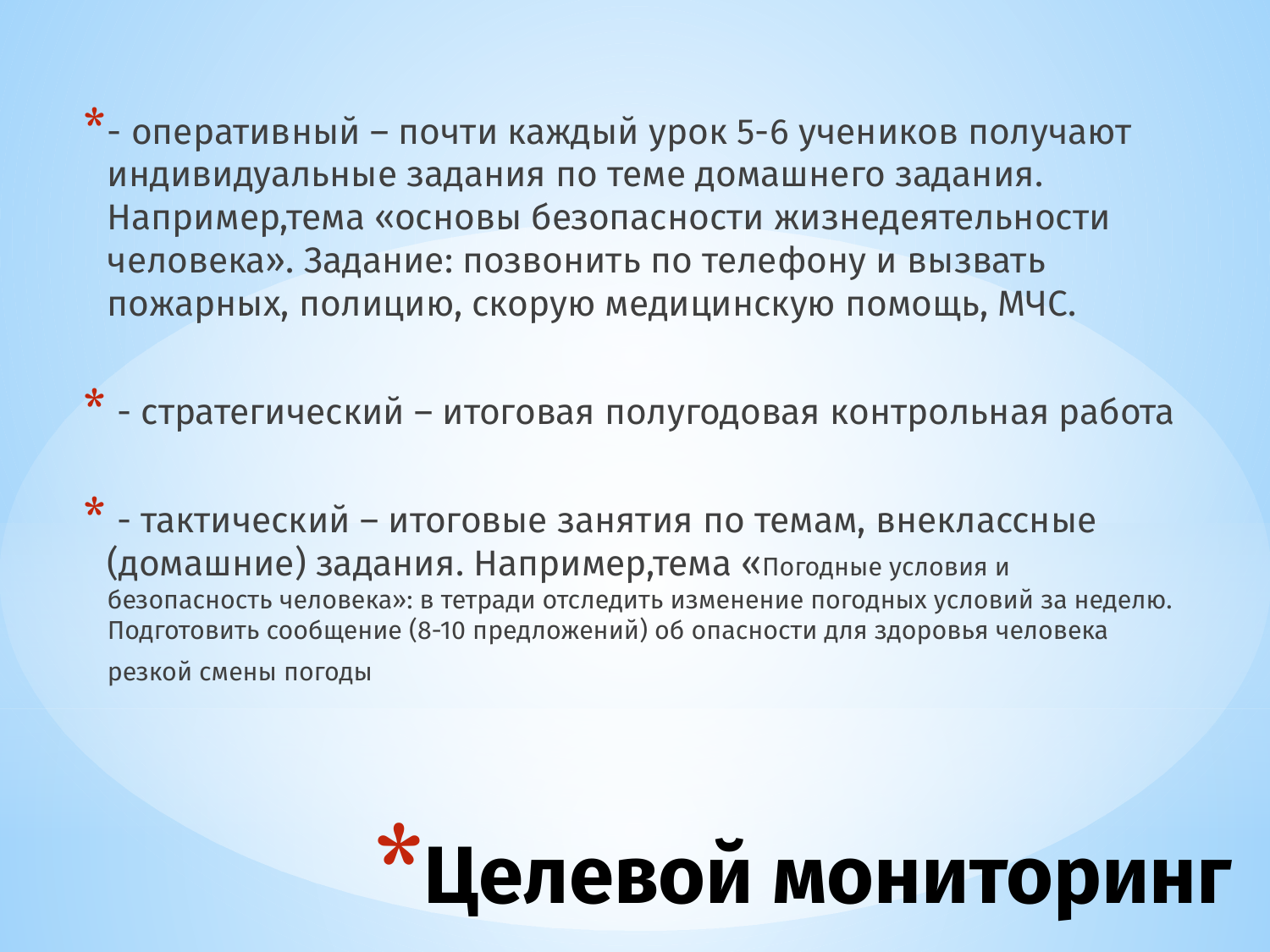

- оперативный – почти каждый урок 5-6 учеников получают индивидуальные задания по теме домашнего задания. Например,тема «основы безопасности жизнедеятельности человека». Задание: позвонить по телефону и вызвать пожарных, полицию, скорую медицинскую помощь, МЧС.

 - стратегический – итоговая полугодовая контрольная работа

 - тактический – итоговые занятия по темам, внеклассные (домашние) задания. Например,тема «Погодные условия и безопасность человека»: в тетради отследить изменение погодных условий за неделю. Подготовить сообщение (8-10 предложений) об опасности для здоровья человека резкой смены погоды

# Целевой мониторинг